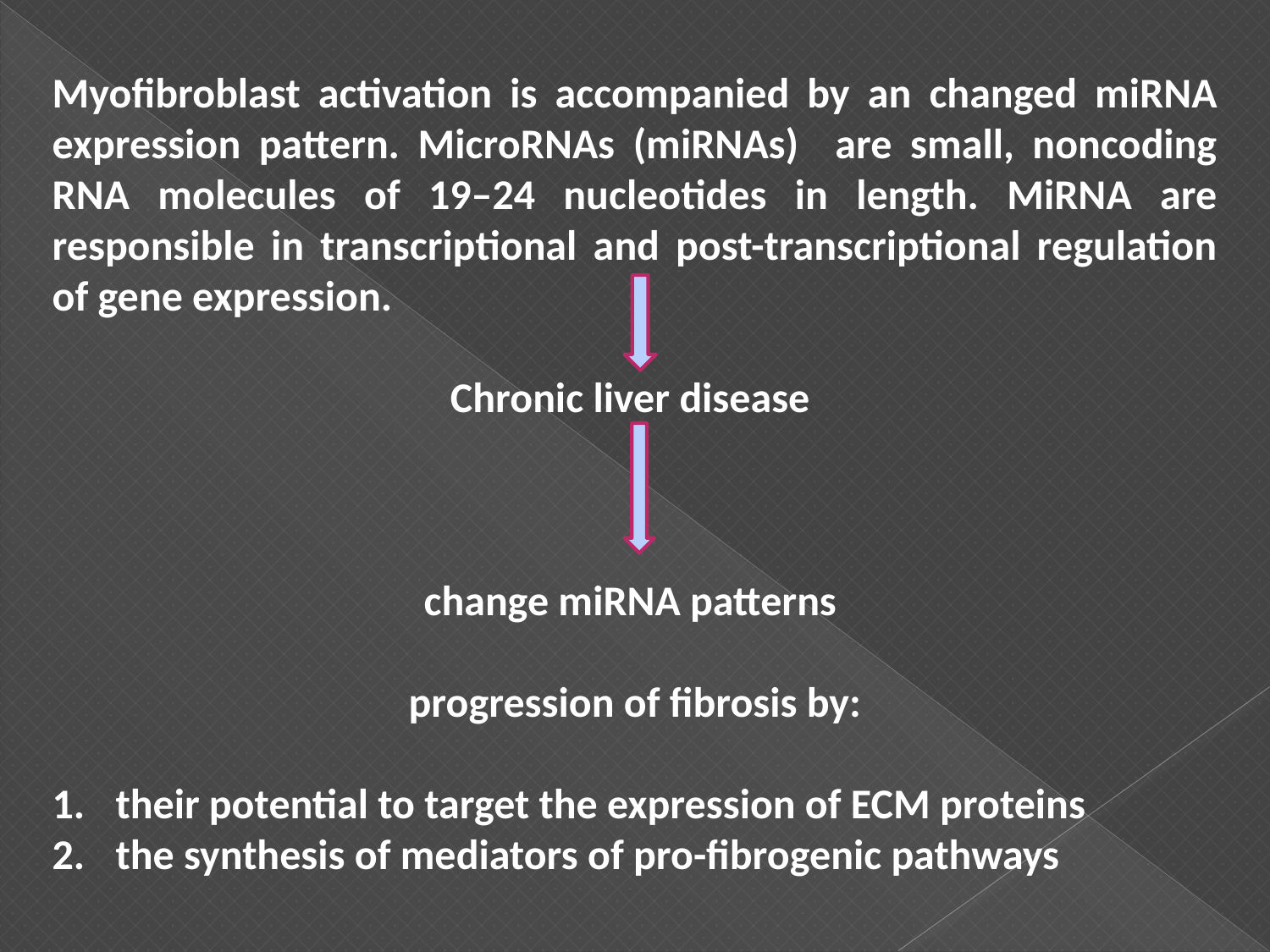

Myofibroblast activation is accompanied by an changed miRNA expression pattern. MicroRNAs (miRNAs)  are small, noncoding RNA molecules of 19–24 nucleotides in length. MiRNA are responsible in transcriptional and post-transcriptional regulation of gene expression.

Chronic liver disease

change miRNA patterns

progression of fibrosis by:

their potential to target the expression of ECM proteins
the synthesis of mediators of pro-fibrogenic pathways